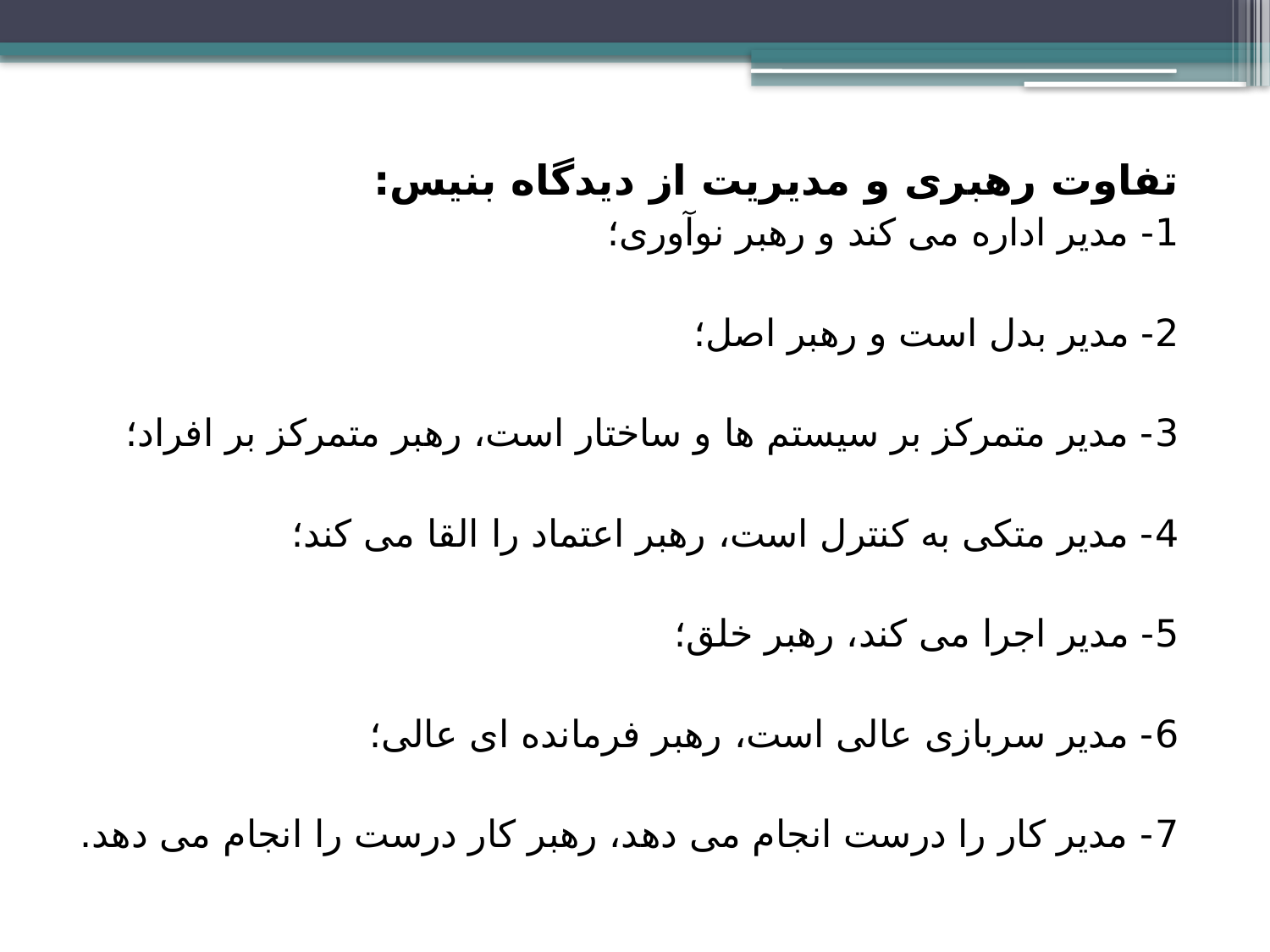

تفاوت رهبری و مدیریت از دیدگاه بنیس:
1- مدیر اداره می کند و رهبر نوآوری؛

2- مدیر بدل است و رهبر اصل؛

3- مدیر متمرکز بر سیستم ها و ساختار است، رهبر متمرکز بر افراد؛

4- مدیر متکی به کنترل است، رهبر اعتماد را القا می کند؛

5- مدیر اجرا می کند، رهبر خلق؛

6- مدیر سربازی عالی است، رهبر فرمانده ای عالی؛

7- مدیر کار را درست انجام می دهد، رهبر کار درست را انجام می دهد.